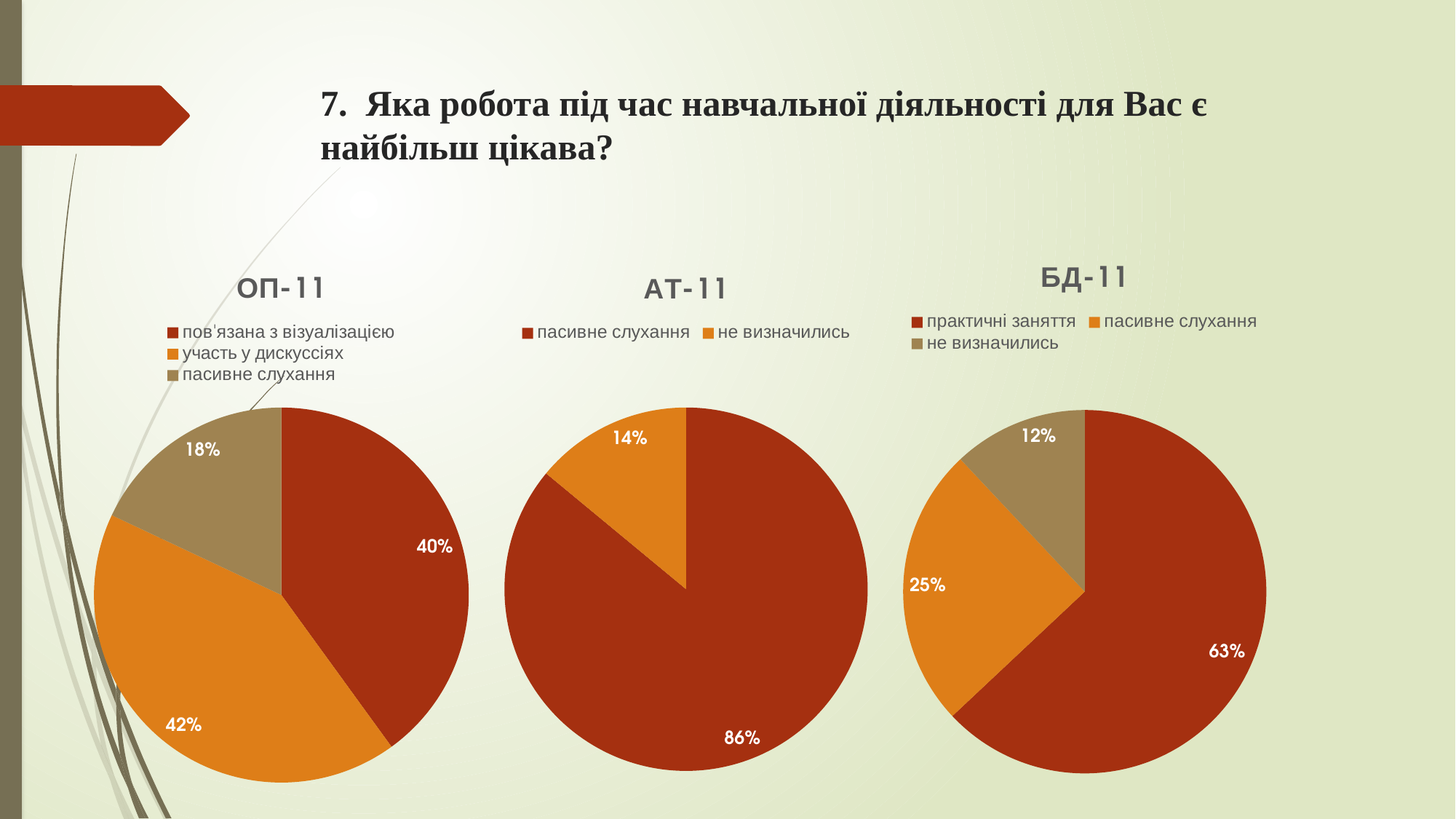

# 7.  Яка робота під час навчальної діяльності для Вас є найбільш цікава?

### Chart:

| Category | БД-11 |
|---|---|
| практичні заняття | 0.63 |
| пасивне слухання | 0.25 |
| не визначились | 0.12 |

### Chart:

| Category | ОП-11 |
|---|---|
| пов'язана з візуалізацією | 0.4 |
| участь у дискуссіях | 0.42 |
| пасивне слухання | 0.18 |

### Chart:

| Category | АТ-11 |
|---|---|
| пасивне слухання | 0.86 |
| не визначились | 0.14 |